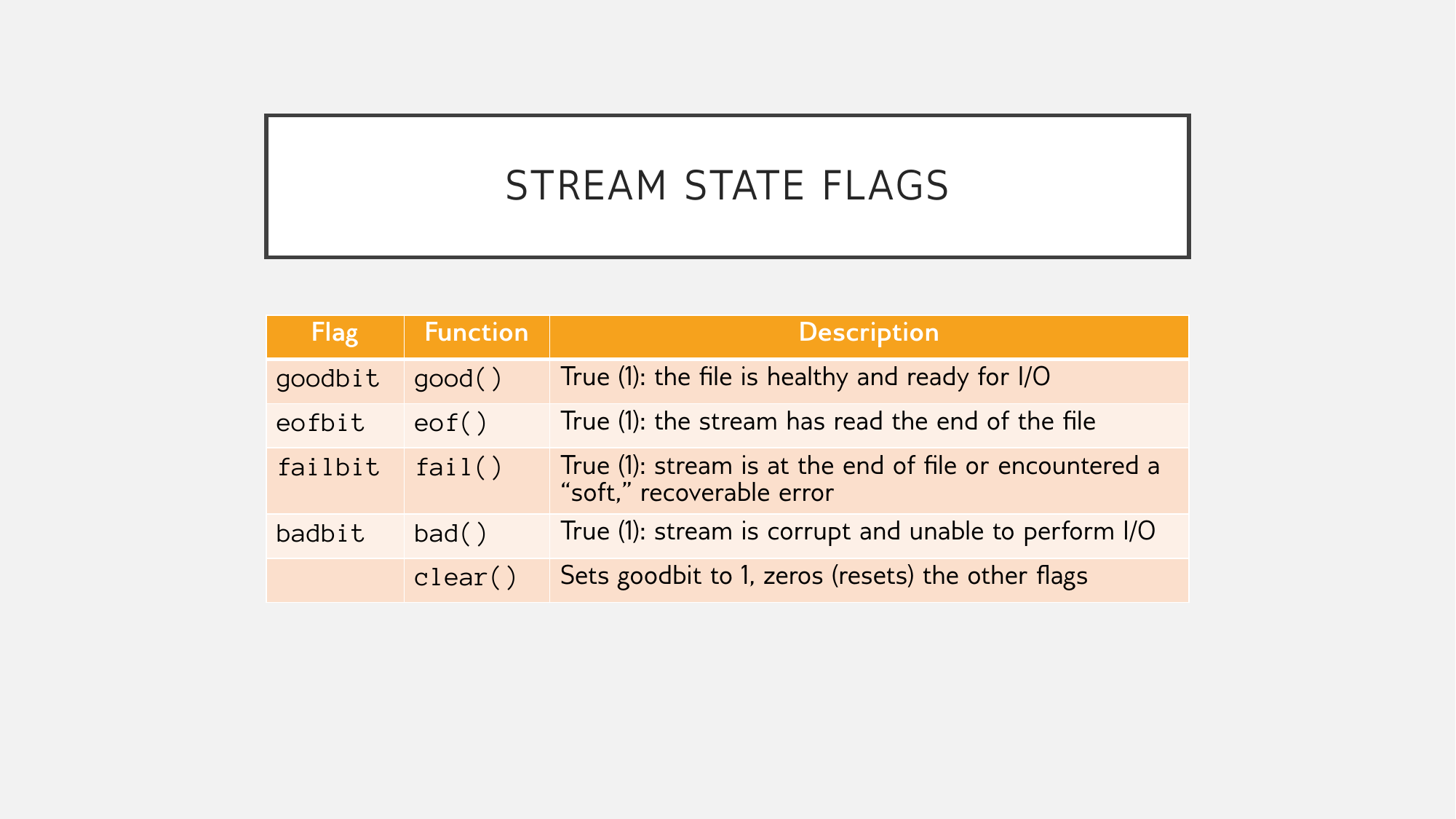

# stream state flags
| Flag | Function | Description |
| --- | --- | --- |
| goodbit | good() | True (1): the file is healthy and ready for I/O |
| eofbit | eof() | True (1): the stream has read the end of the file |
| failbit | fail() | True (1): stream is at the end of file or encountered a “soft,” recoverable error |
| badbit | bad() | True (1): stream is corrupt and unable to perform I/O |
|  | clear() | Sets goodbit to 1, zeros (resets) the other flags |